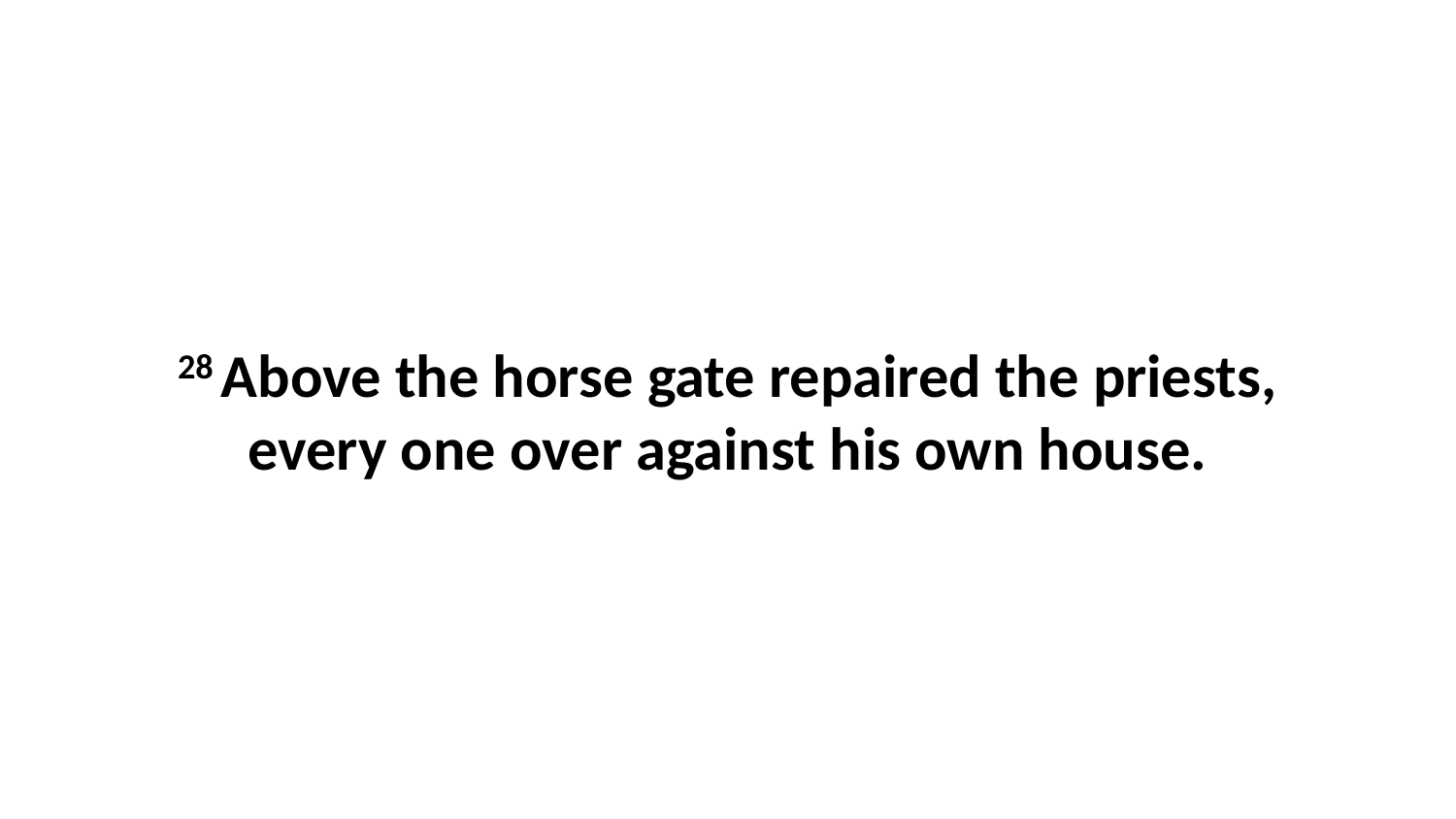

28 Above the horse gate repaired the priests, every one over against his own house.